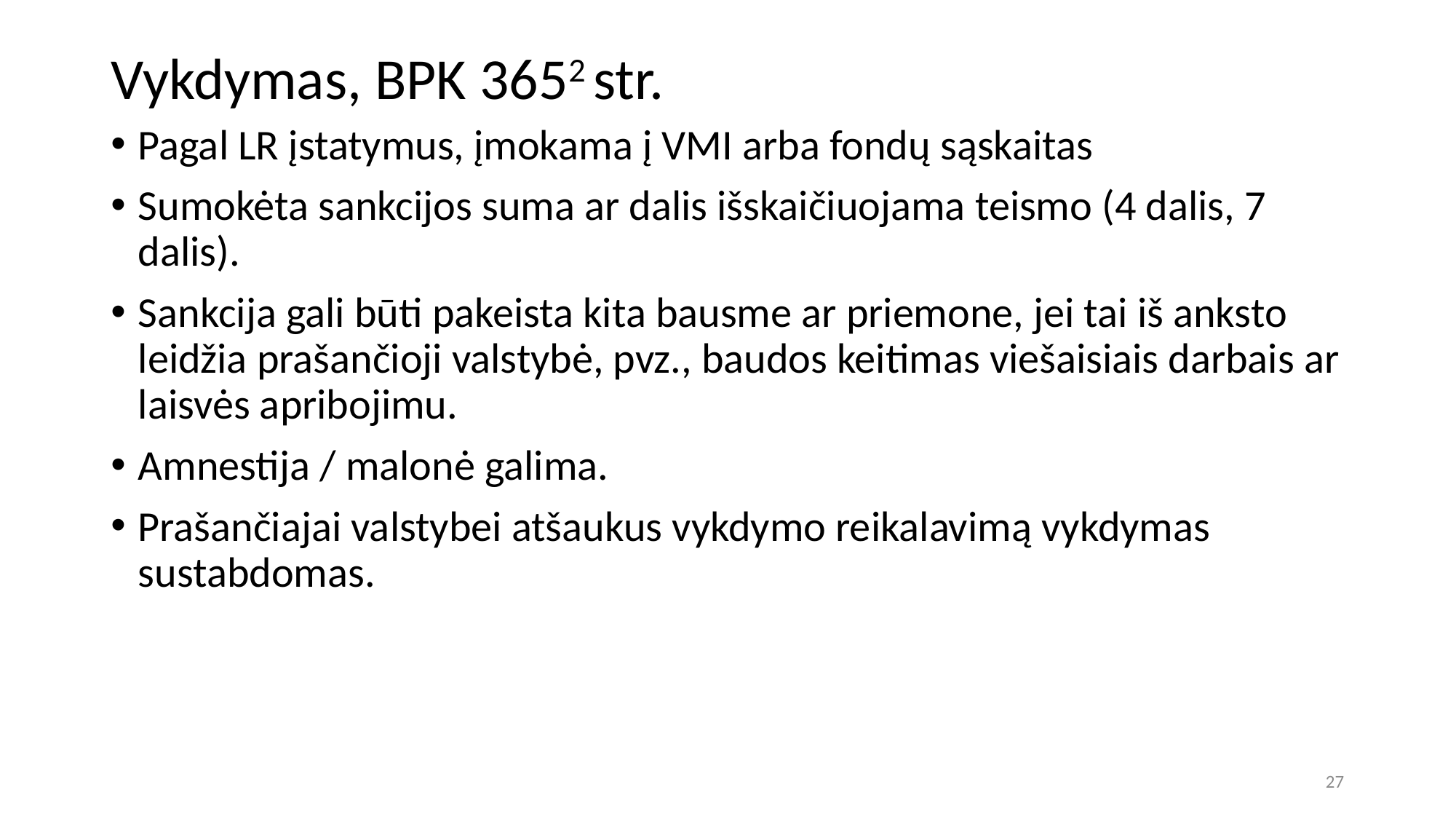

# Vykdymas, BPK 3652 str.
Pagal LR įstatymus, įmokama į VMI arba fondų sąskaitas
Sumokėta sankcijos suma ar dalis išskaičiuojama teismo (4 dalis, 7 dalis).
Sankcija gali būti pakeista kita bausme ar priemone, jei tai iš anksto leidžia prašančioji valstybė, pvz., baudos keitimas viešaisiais darbais ar laisvės apribojimu.
Amnestija / malonė galima.
Prašančiajai valstybei atšaukus vykdymo reikalavimą vykdymas sustabdomas.
27